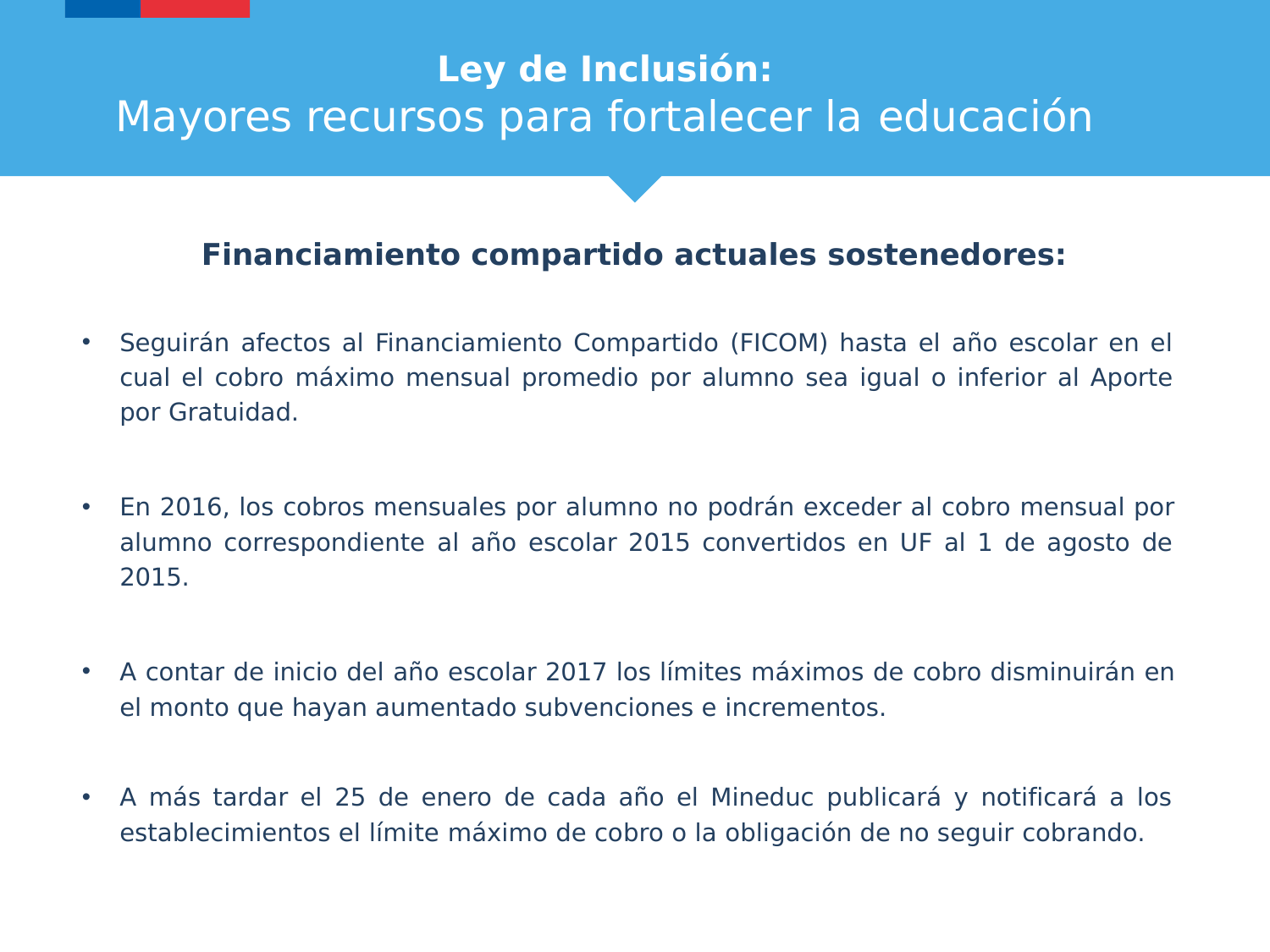

# Ley de Inclusión:
Mayores recursos para fortalecer la educación

Financiamiento compartido actuales sostenedores:

Seguirán afectos al Financiamiento Compartido (FICOM) hasta el año escolar en el  cual el cobro máximo mensual promedio por alumno sea igual o inferior al Aporte  por Gratuidad.

En 2016, los cobros mensuales por alumno no podrán exceder al cobro mensual por  alumno correspondiente al año escolar 2015 convertidos en UF al 1 de agosto de  2015.

A contar de inicio del año escolar 2017 los límites máximos de cobro disminuirán en  el monto que hayan aumentado subvenciones e incrementos.

A más tardar el 25 de enero de cada año el Mineduc publicará y notificará a los  establecimientos el límite máximo de cobro o la obligación de no seguir cobrando.